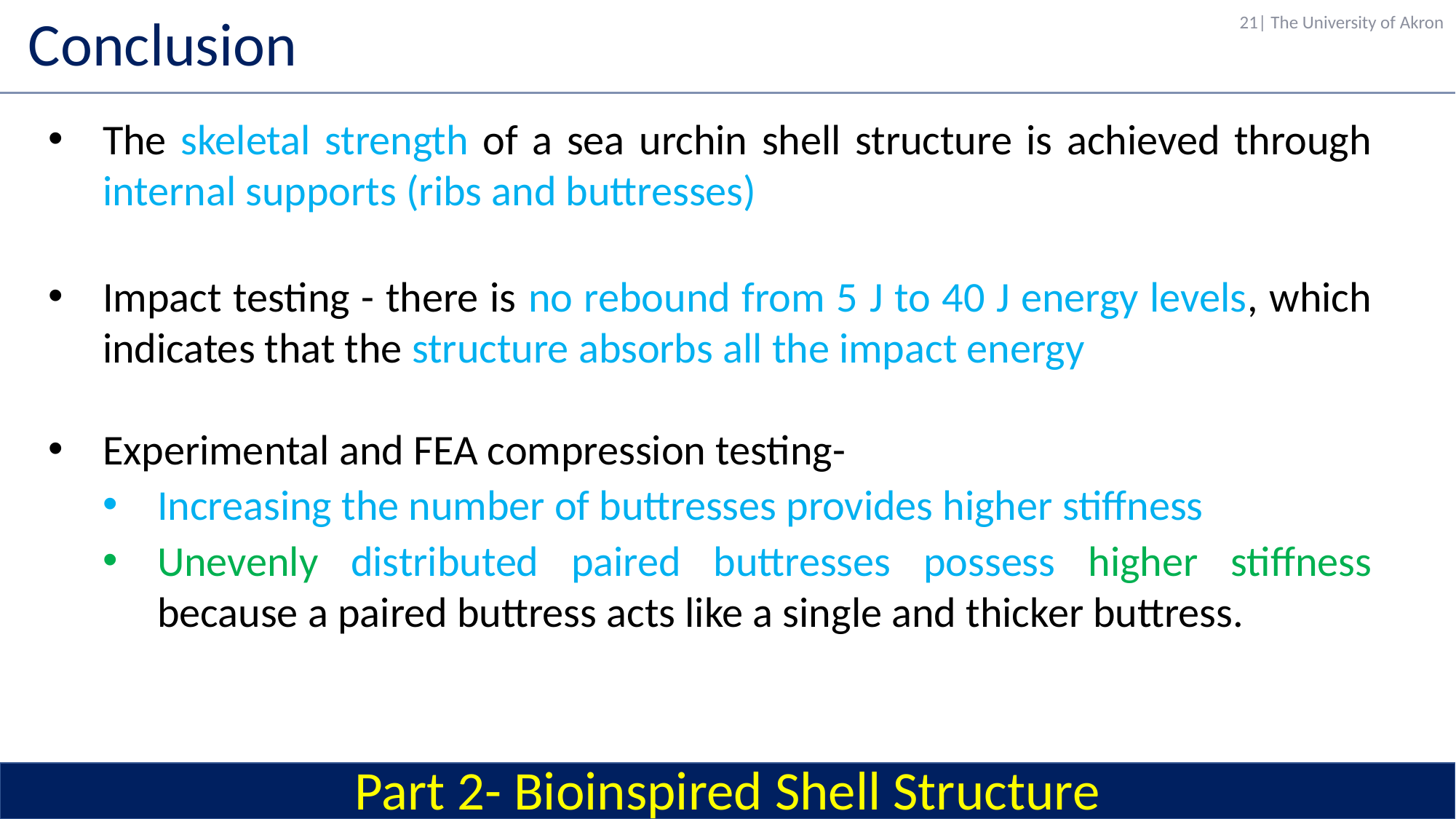

Conclusion
21| The University of Akron
The skeletal strength of a sea urchin shell structure is achieved through internal supports (ribs and buttresses)

Impact testing - there is no rebound from 5 J to 40 J energy levels, which indicates that the structure absorbs all the impact energy

Experimental and FEA compression testing-
Increasing the number of buttresses provides higher stiffness
Unevenly distributed paired buttresses possess higher stiffness because a paired buttress acts like a single and thicker buttress.

Part 2- Bioinspired Shell Structure